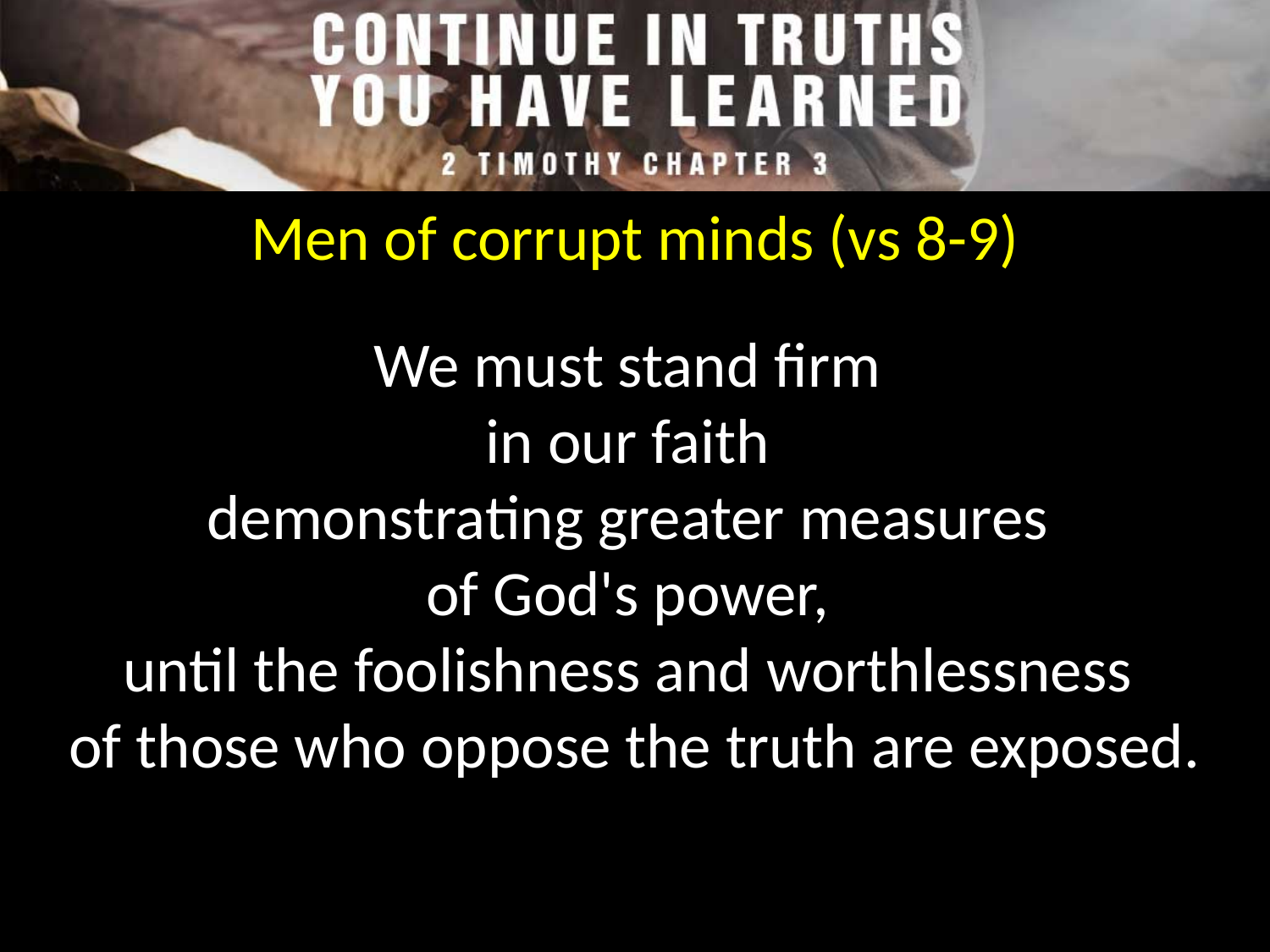

Men of corrupt minds (vs 8-9)
We must stand firm
in our faith
demonstrating greater measures
of God's power,
until the foolishness and worthlessness
of those who oppose the truth are exposed.